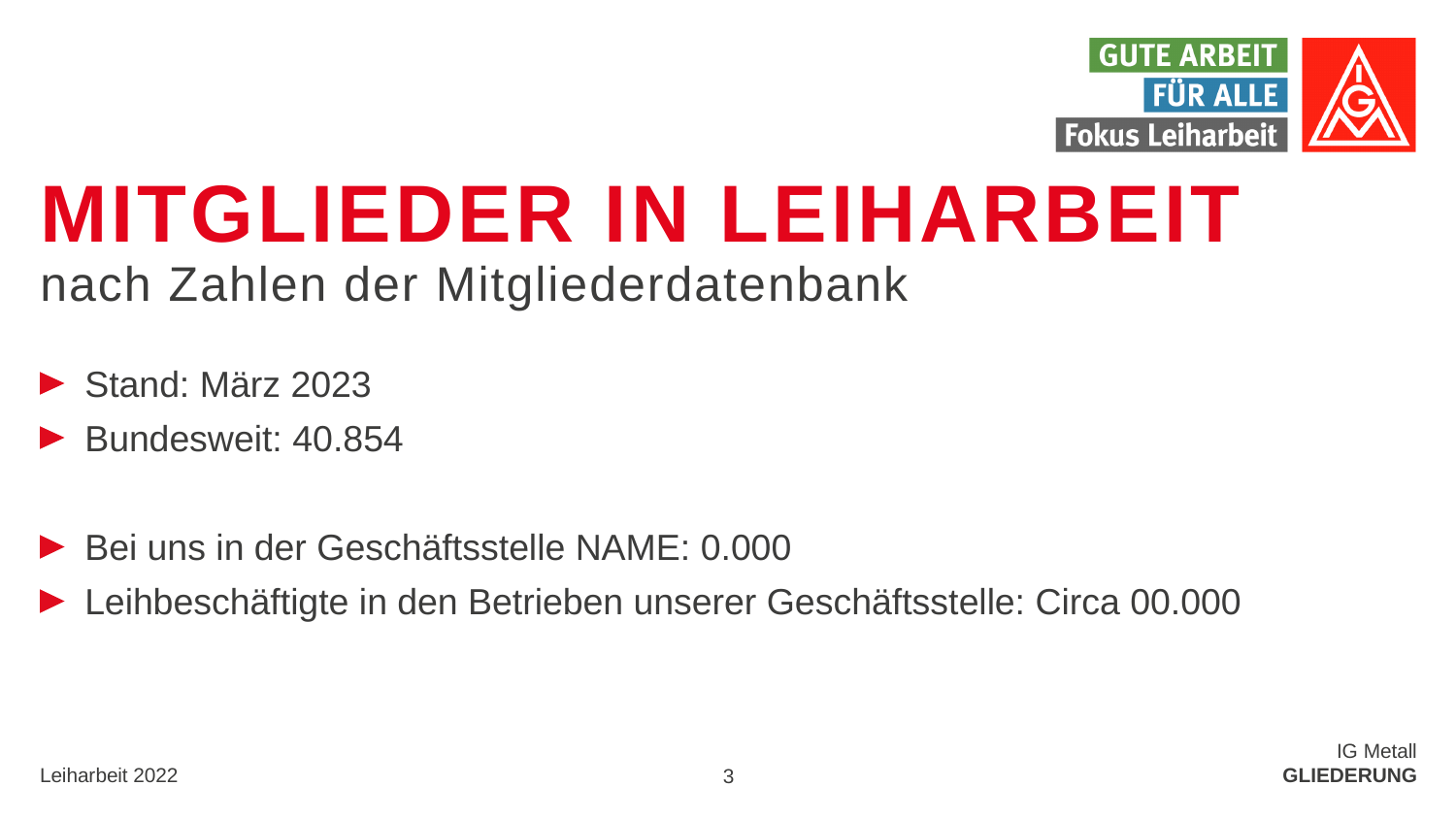

# Mitglieder in Leiharbeit
nach Zahlen der Mitgliederdatenbank
Stand: März 2023
Bundesweit: 40.854

Bei uns in der Geschäftsstelle NAME: 0.000
Leihbeschäftigte in den Betrieben unserer Geschäftsstelle: Circa 00.000